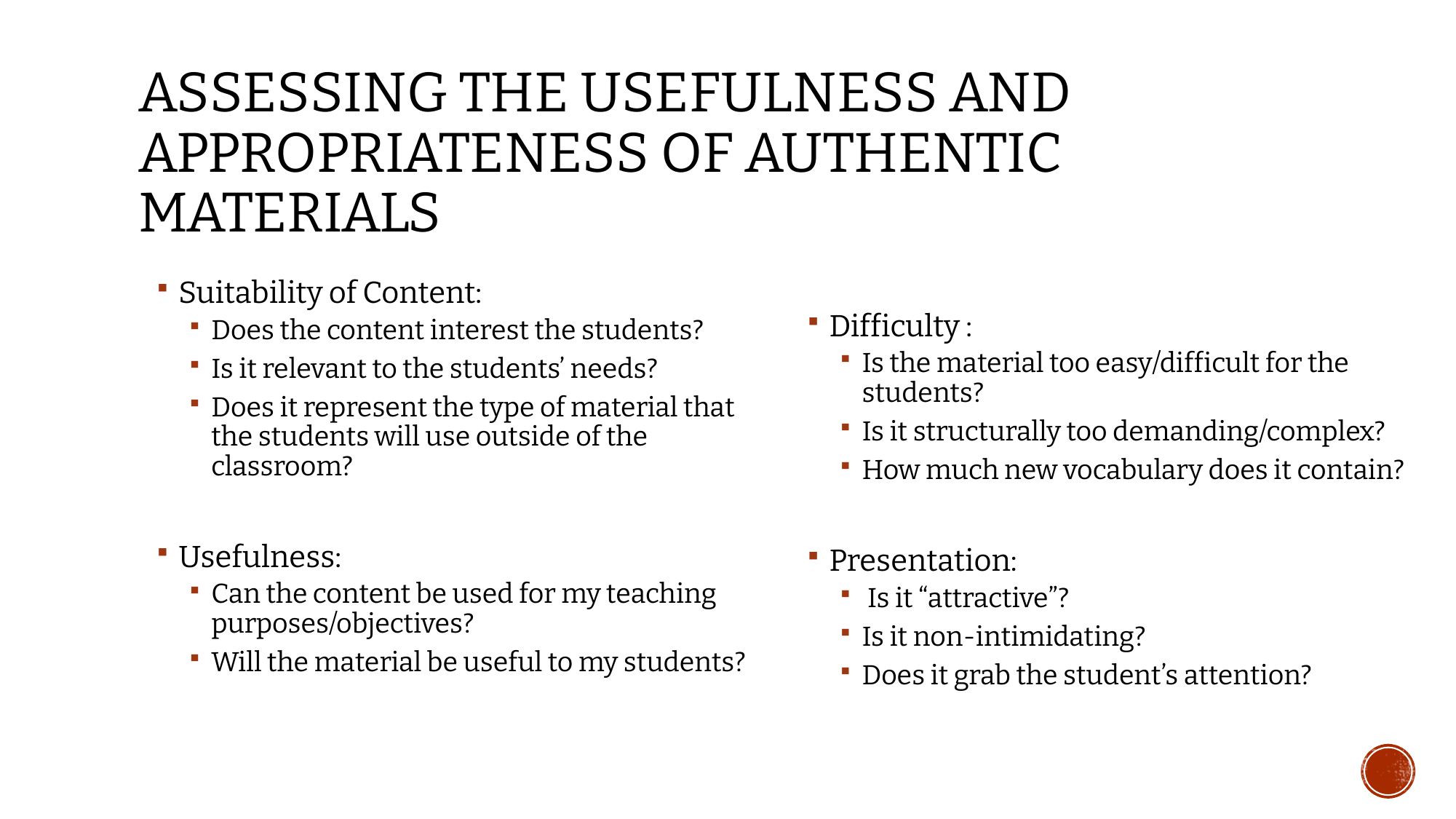

# Assessing the usefulness and appropriateness of authentic materials

Difficulty :
Is the material too easy/difficult for the students?
Is it structurally too demanding/complex?
How much new vocabulary does it contain?

Presentation:
 Is it “attractive”?
Is it non-intimidating?
Does it grab the student’s attention?
Suitability of Content:
Does the content interest the students?
Is it relevant to the students’ needs?
Does it represent the type of material that the students will use outside of the classroom?

Usefulness:
Can the content be used for my teaching purposes/objectives?
Will the material be useful to my students?